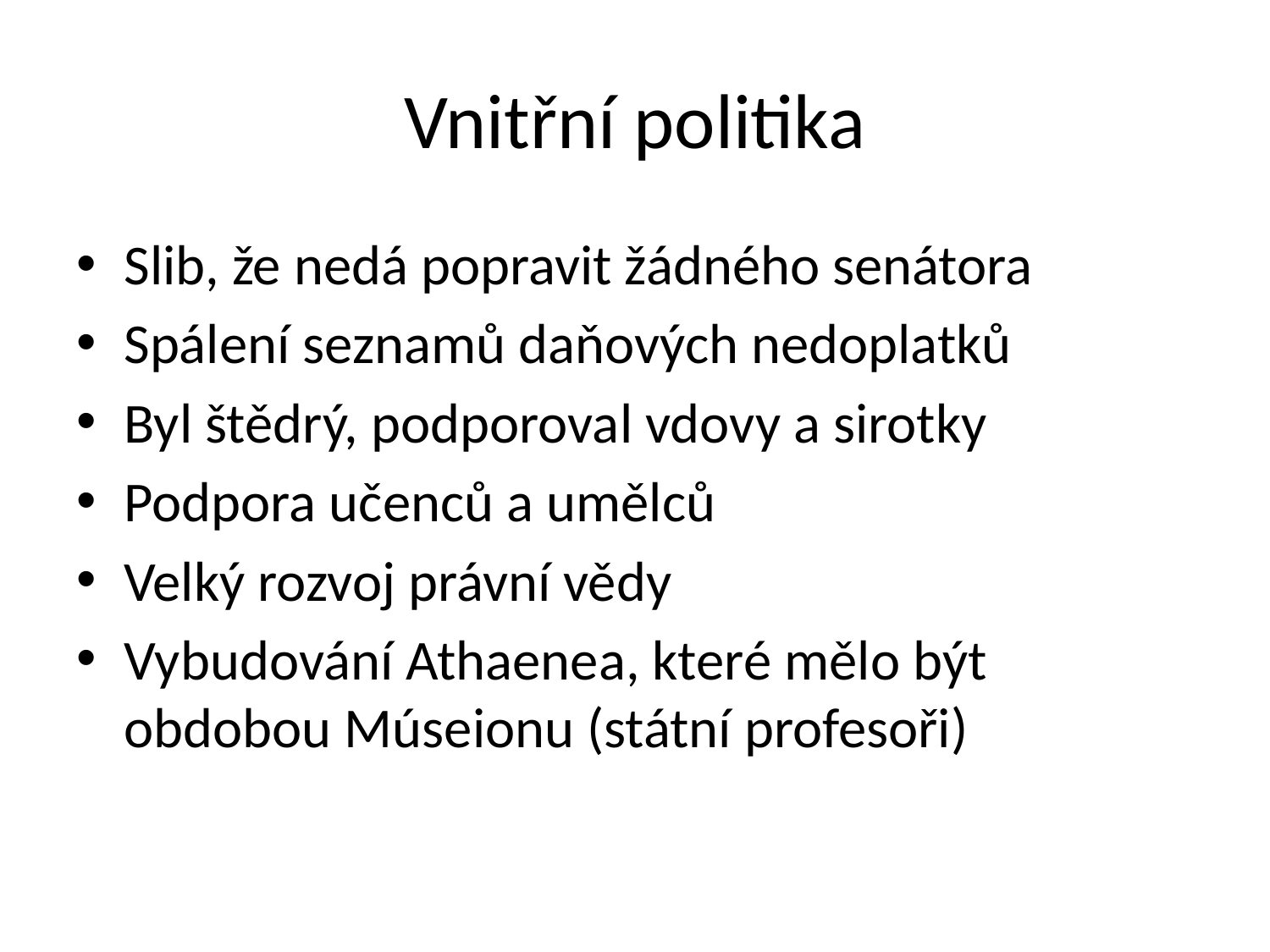

# Vnitřní politika
Slib, že nedá popravit žádného senátora
Spálení seznamů daňových nedoplatků
Byl štědrý, podporoval vdovy a sirotky
Podpora učenců a umělců
Velký rozvoj právní vědy
Vybudování Athaenea, které mělo být obdobou Múseionu (státní profesoři)